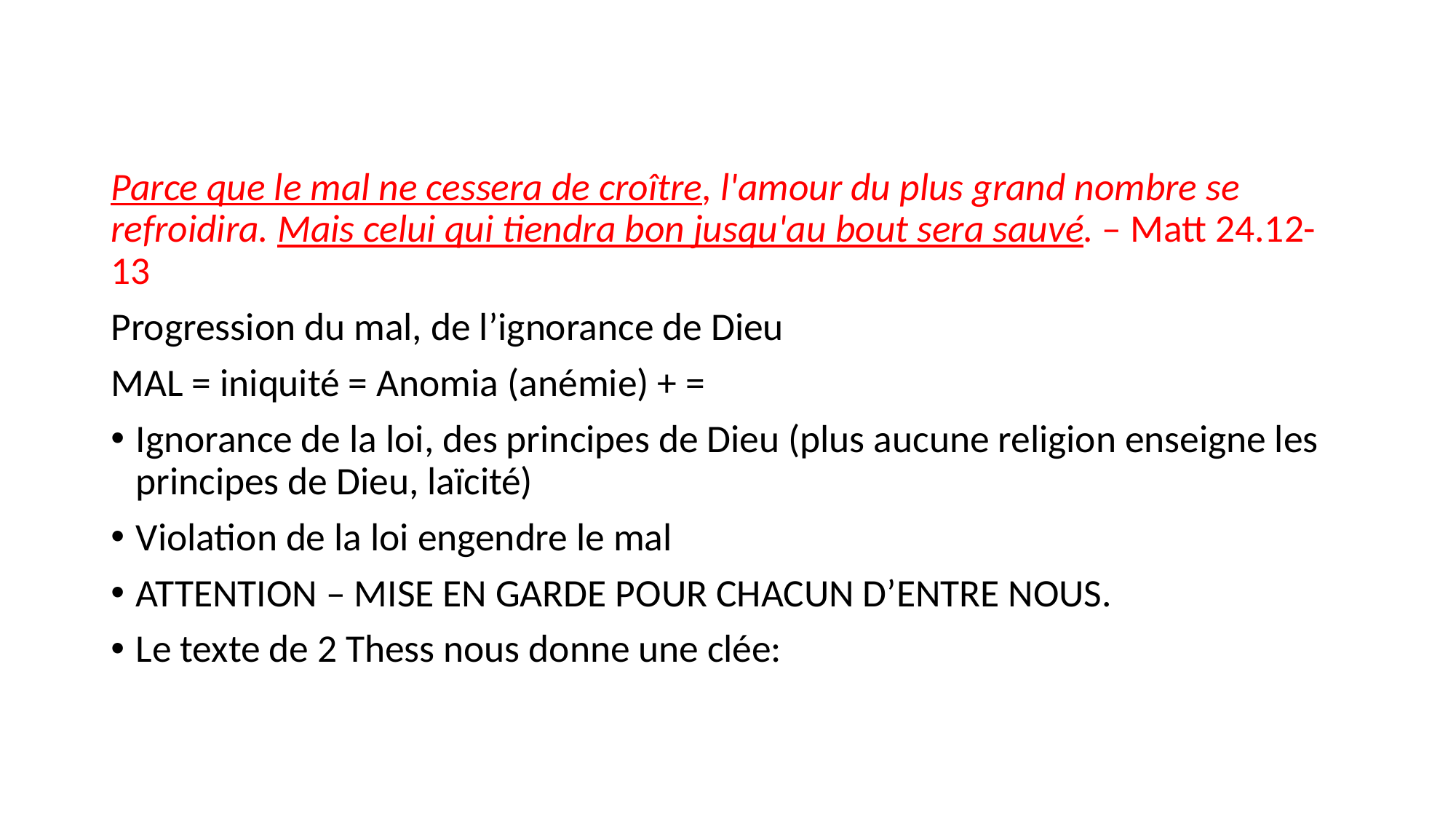

Parce que le mal ne cessera de croître, l'amour du plus grand nombre se refroidira. Mais celui qui tiendra bon jusqu'au bout sera sauvé. – Matt 24.12-13
Progression du mal, de l’ignorance de Dieu
MAL = iniquité = Anomia (anémie) + =
Ignorance de la loi, des principes de Dieu (plus aucune religion enseigne les principes de Dieu, laïcité)
Violation de la loi engendre le mal
ATTENTION – MISE EN GARDE POUR CHACUN D’ENTRE NOUS.
Le texte de 2 Thess nous donne une clée: